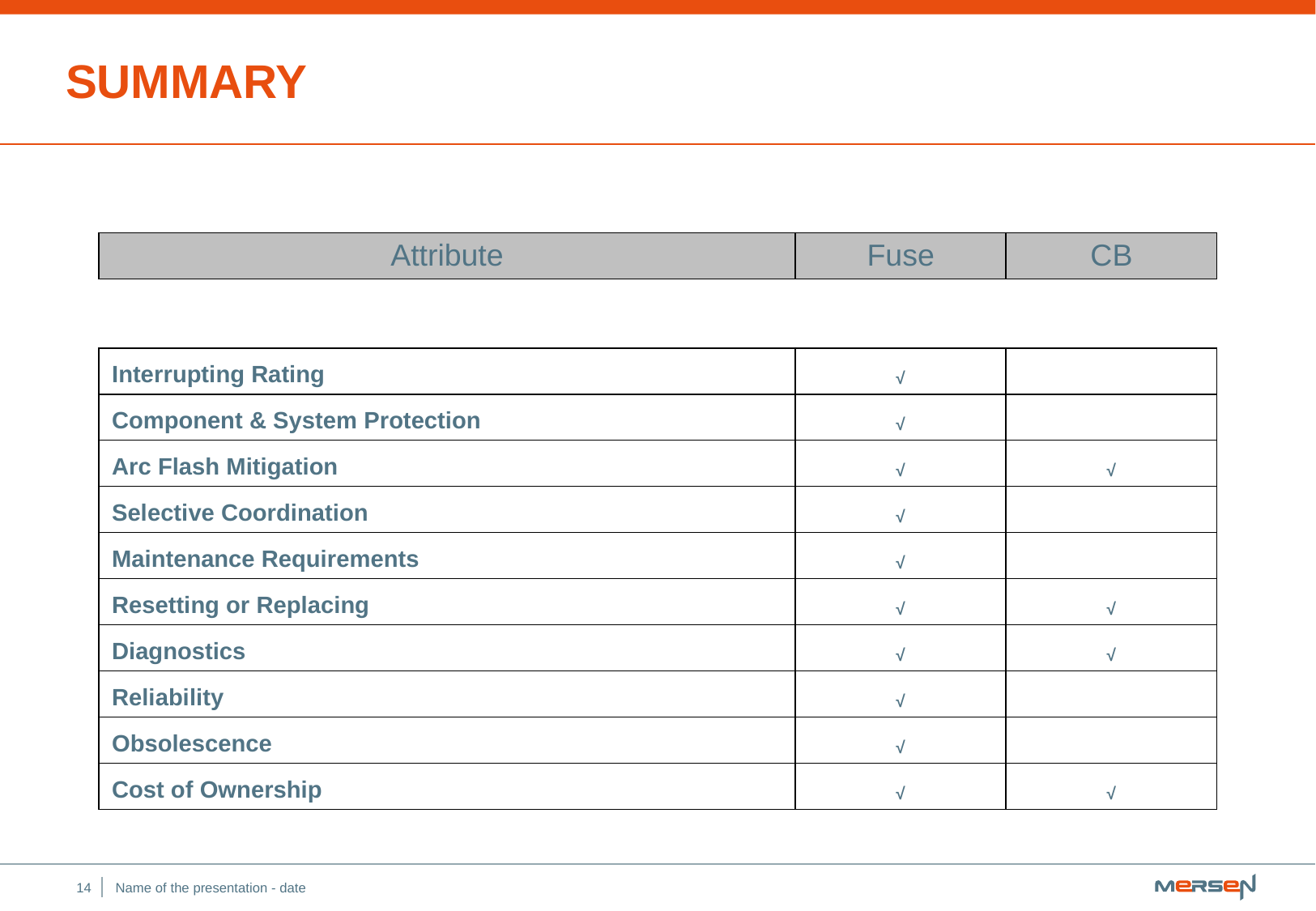

Summary
| Attribute | Fuse | CB |
| --- | --- | --- |
|  |  |  |
| Interrupting Rating | √ |  |
| Component & System Protection | √ |  |
| Arc Flash Mitigation | √ | √ |
| Selective Coordination | √ |  |
| Maintenance Requirements | √ |  |
| Resetting or Replacing | √ | √ |
| Diagnostics | √ | √ |
| Reliability | √ |  |
| Obsolescence | √ |  |
| Cost of Ownership | √ | √ |